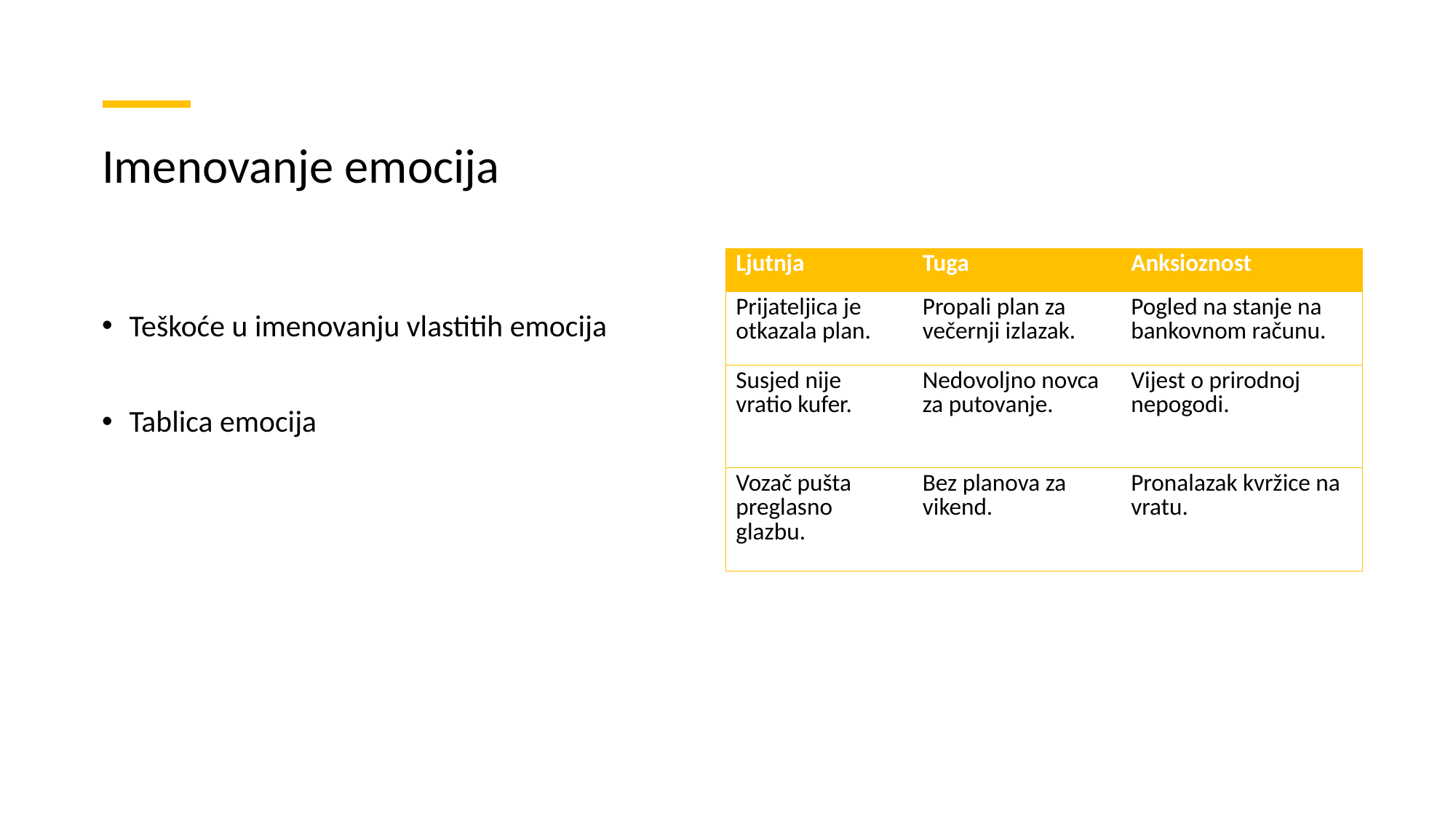

# Imenovanje emocija
| Ljutnja | Tuga | Anksioznost |
| --- | --- | --- |
| Prijateljica je otkazala plan. | Propali plan za večernji izlazak. | Pogled na stanje na bankovnom računu. |
| Susjed nije vratio kufer. | Nedovoljno novca za putovanje. | Vijest o prirodnoj nepogodi. |
| Vozač pušta preglasno glazbu. | Bez planova za vikend. | Pronalazak kvržice na vratu. |
Teškoće u imenovanju vlastitih emocija

Tablica emocija